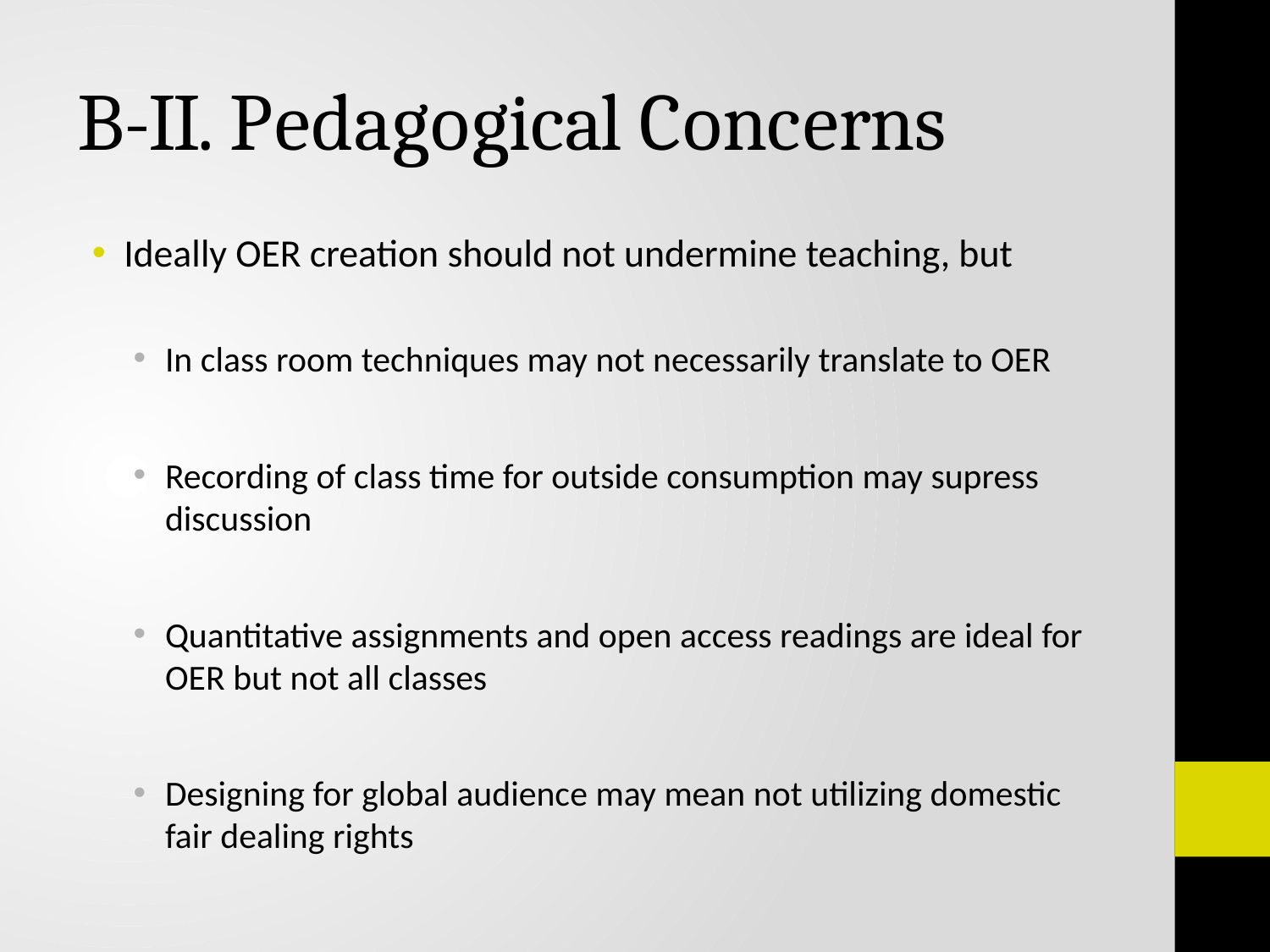

# B-II. Pedagogical Concerns
Ideally OER creation should not undermine teaching, but

In class room techniques may not necessarily translate to OER

Recording of class time for outside consumption may supress discussion

Quantitative assignments and open access readings are ideal for OER but not all classes

Designing for global audience may mean not utilizing domestic fair dealing rights